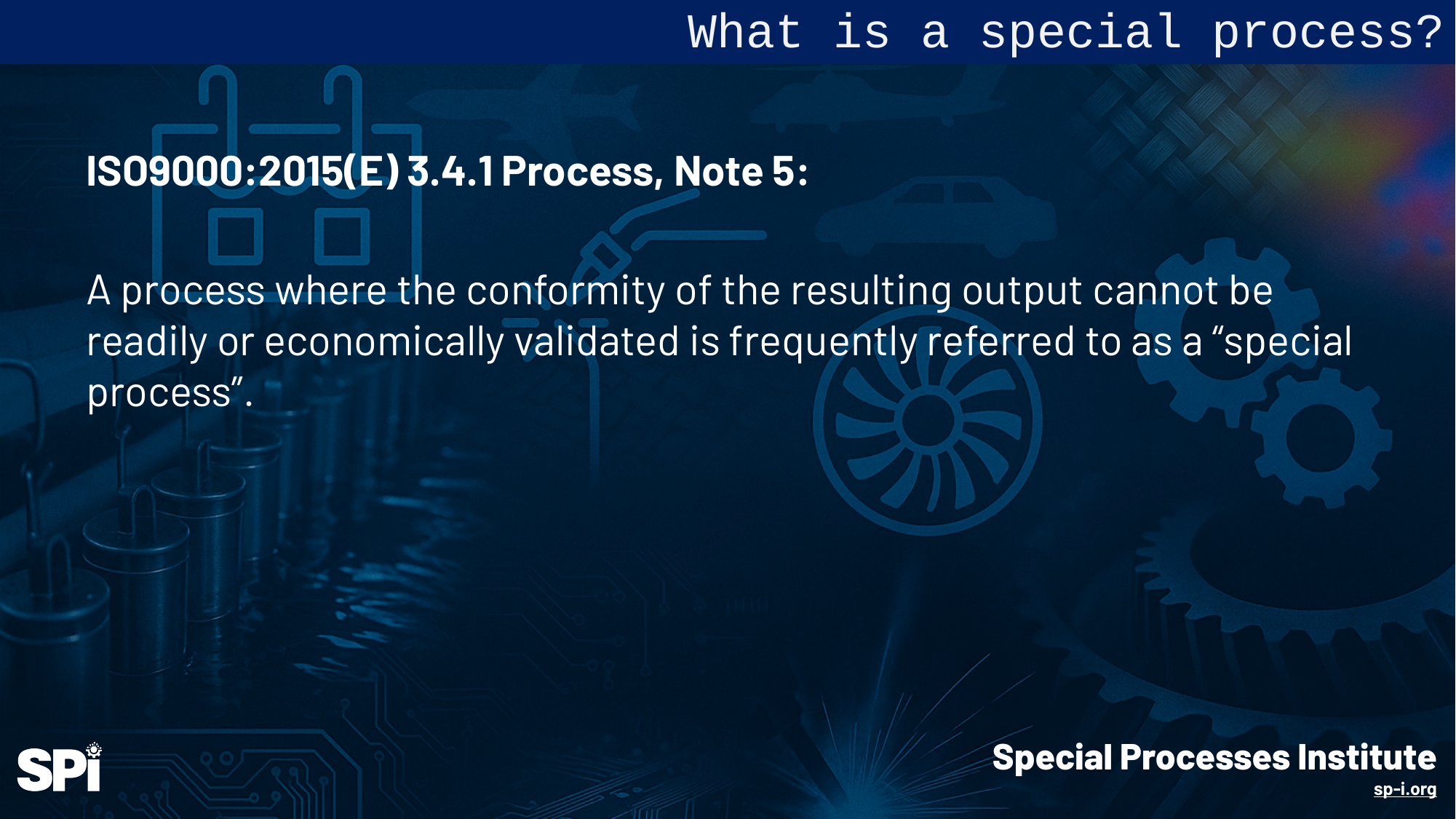

What is a special process?

ISO9000:2015(E) 3.4.1 Process, Note 5:

A process where the conformity of the resulting output cannot be readily or economically validated is frequently referred to as a “special process”.